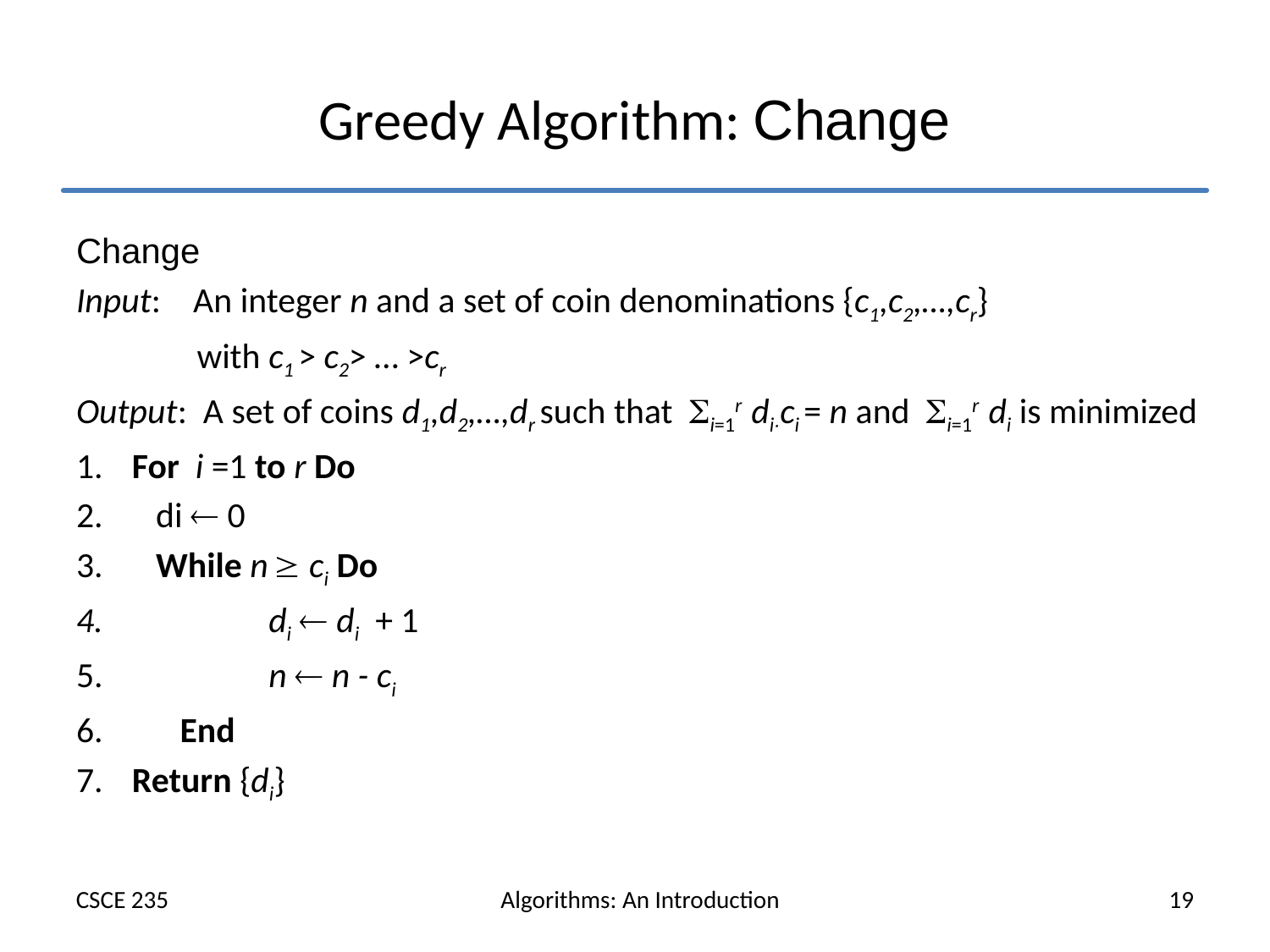

# Greedy Algorithm: Change
Change
Input:    An integer n and a set of coin denominations {c1,c2,…,cr}
               with c1 > c2> … >cr
Output:  A set of coins d1,d2,…,dr such that  Σi=1r  di∙ci = n and  Σi=1r  di is minimized
 For  i =1 to r Do
    di ← 0
    While n ≥ ci Do
                  di ← di  + 1
                  n ← n - ci
       End
 Return {di}